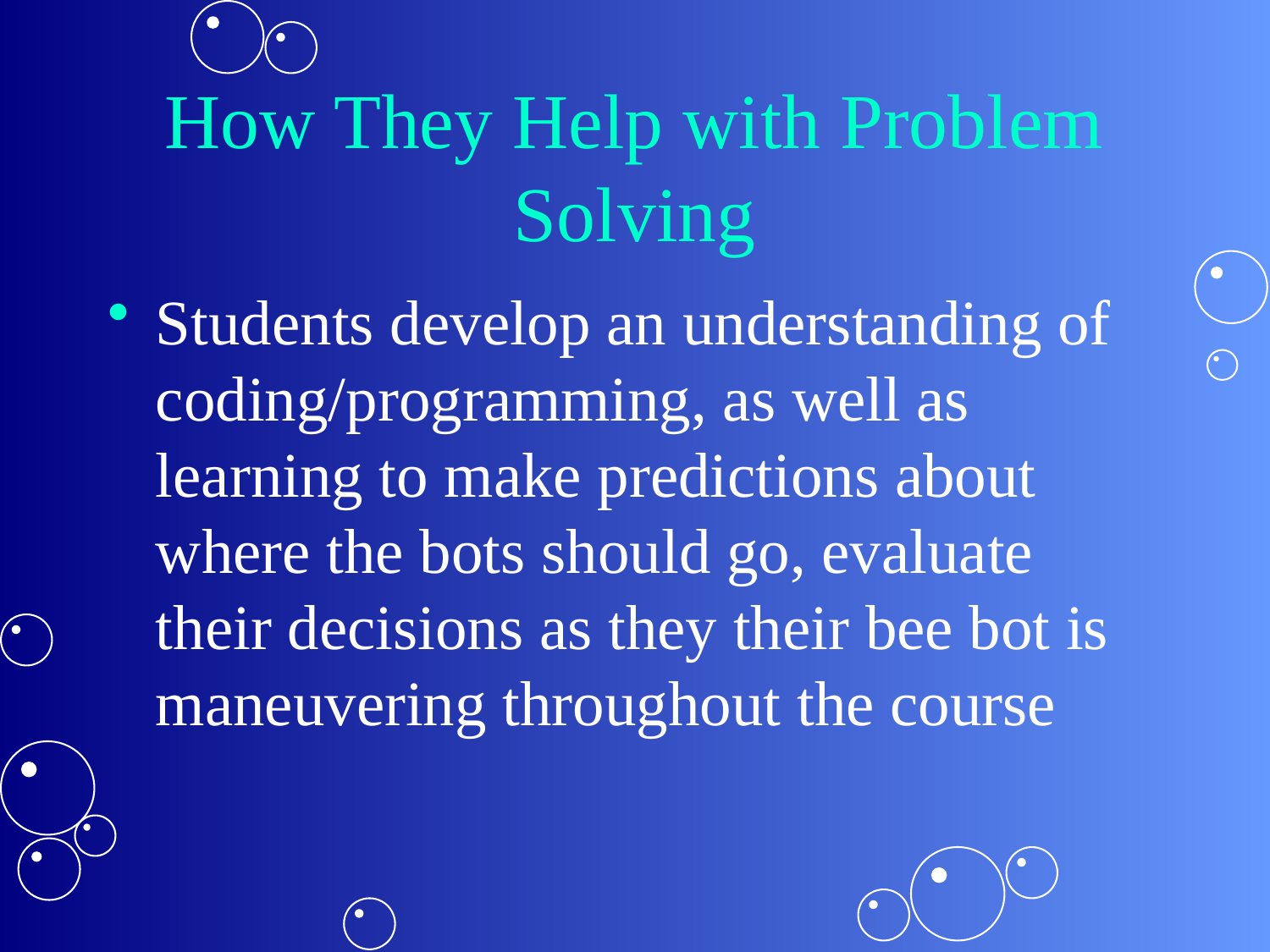

# How They Help with Problem Solving
Students develop an understanding of coding/programming, as well as learning to make predictions about where the bots should go, evaluate their decisions as they their bee bot is maneuvering throughout the course